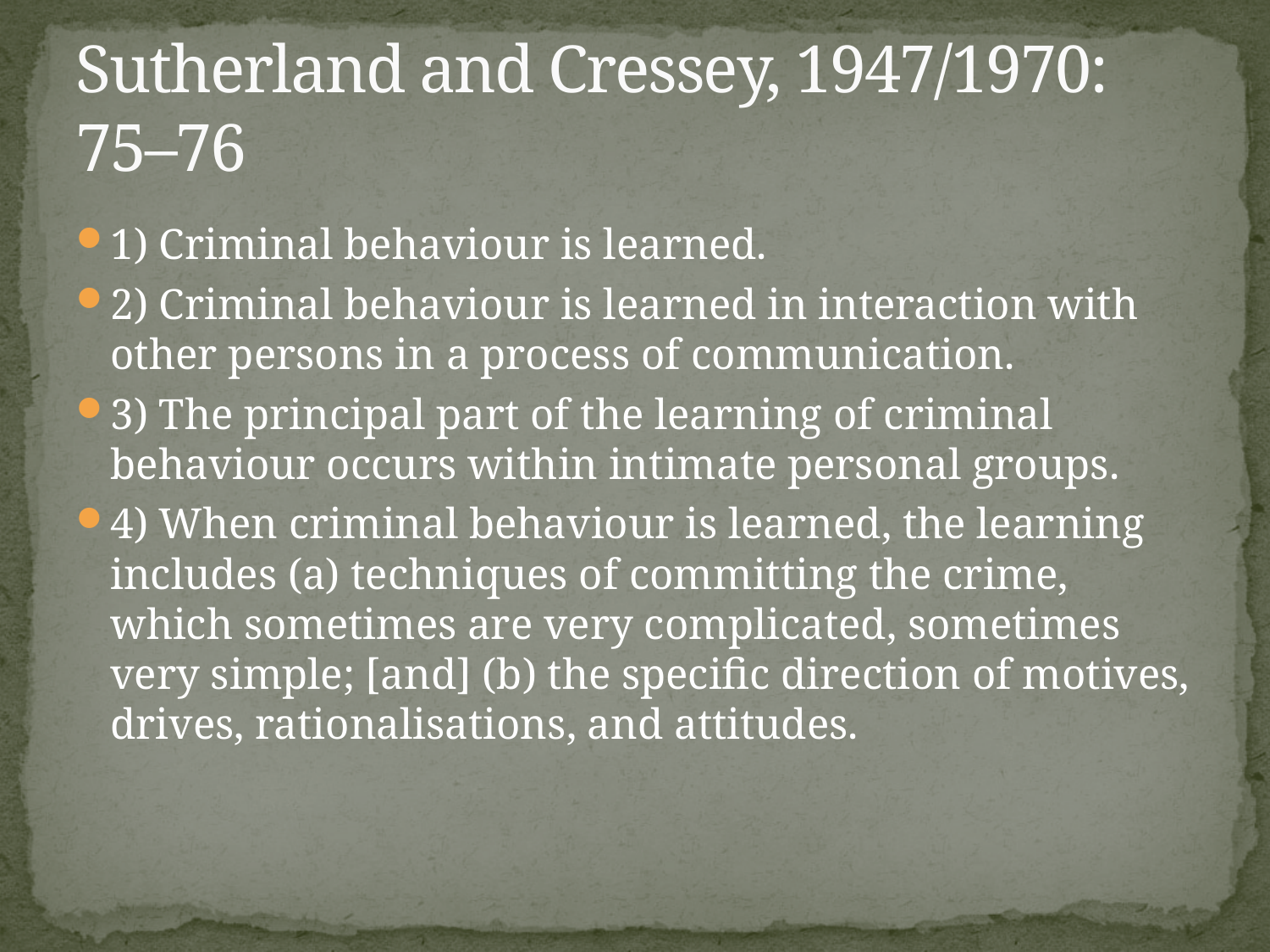

# Sutherland and Cressey, 1947/1970: 75–76
1) Criminal behaviour is learned.
2) Criminal behaviour is learned in interaction with other persons in a process of communication.
3) The principal part of the learning of criminal behaviour occurs within intimate personal groups.
4) When criminal behaviour is learned, the learning includes (a) techniques of committing the crime, which sometimes are very complicated, sometimes very simple; [and] (b) the specific direction of motives, drives, rationalisations, and attitudes.